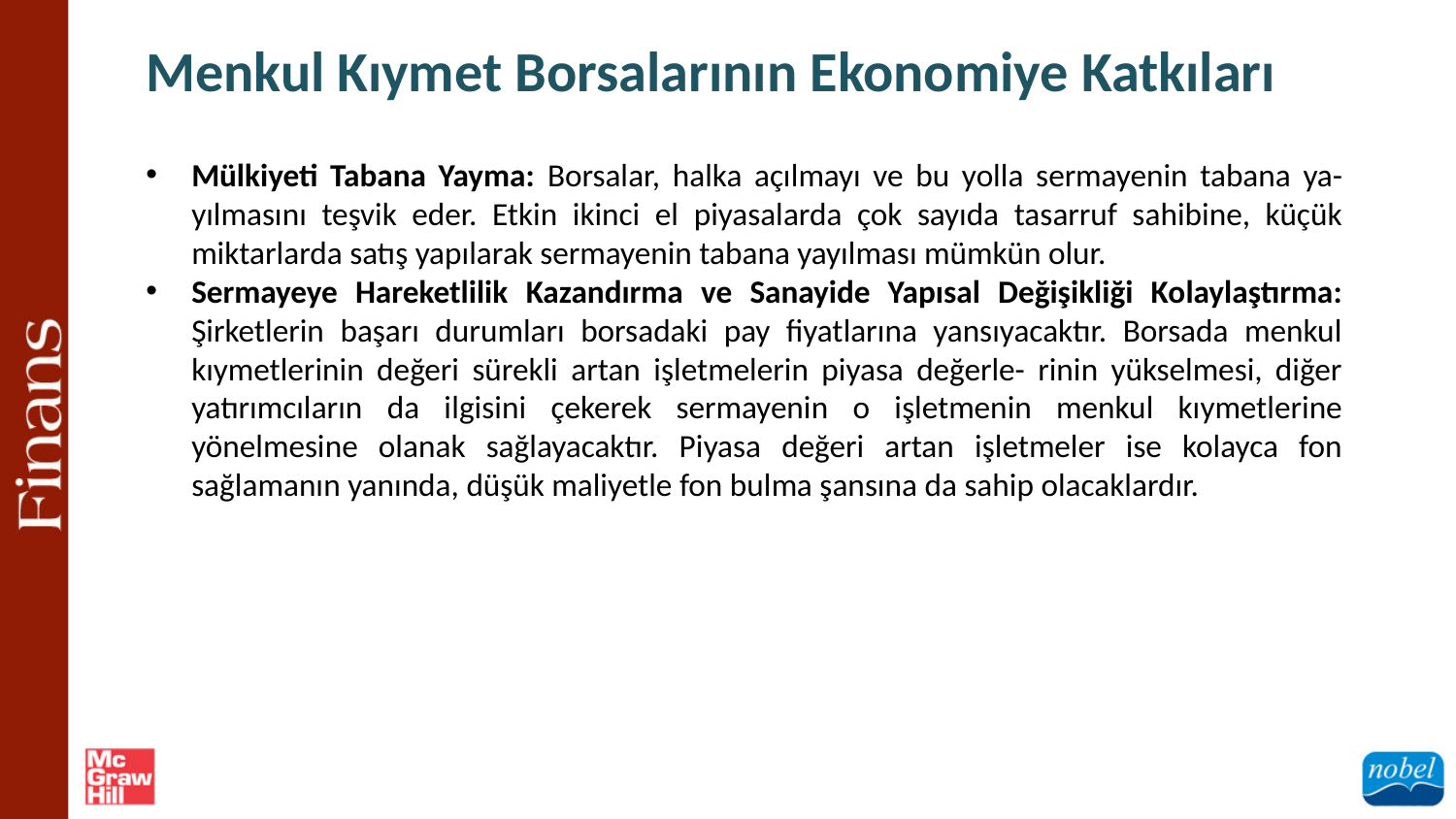

Menkul Kıymet Borsalarının Ekonomiye Katkıları
Mülkiyeti Tabana Yayma: Borsalar, halka açılmayı ve bu yolla sermayenin tabana ya- yılmasını teşvik eder. Etkin ikinci el piyasalarda çok sayıda tasarruf sahibine, küçük miktarlarda satış yapılarak sermayenin tabana yayılması mümkün olur.
Sermayeye Hareketlilik Kazandırma ve Sanayide Yapısal Değişikliği Kolaylaştırma: Şirketlerin başarı durumları borsadaki pay fiyatlarına yansıyacaktır. Borsada menkul kıymetlerinin değeri sürekli artan işletmelerin piyasa değerle- rinin yükselmesi, diğer yatırımcıların da ilgisini çekerek sermayenin o işletmenin menkul kıymetlerine yönelmesine olanak sağlayacaktır. Piyasa değeri artan işletmeler ise kolayca fon sağlamanın yanında, düşük maliyetle fon bulma şansına da sahip olacaklardır.